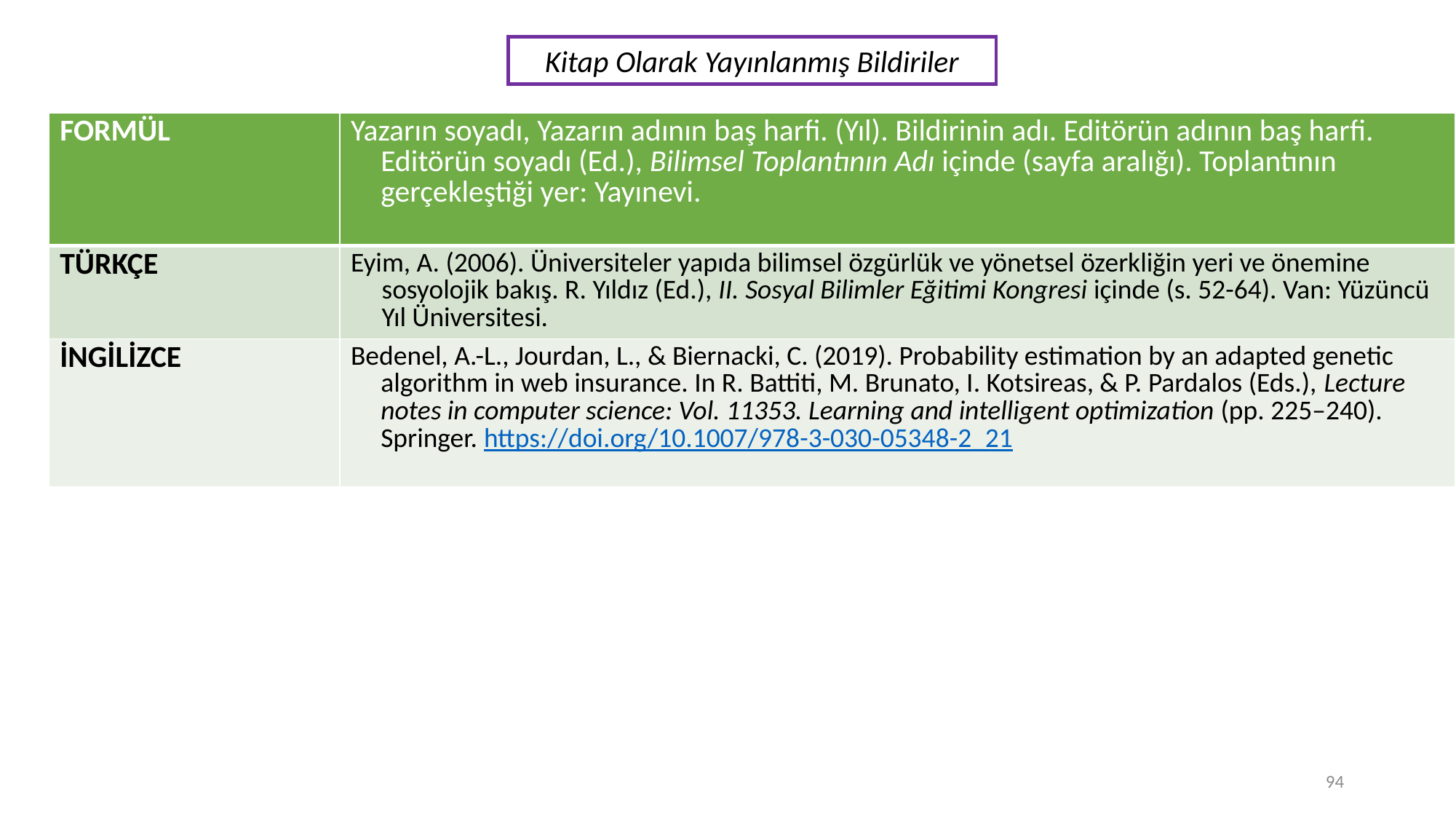

Kitap Olarak Yayınlanmış Bildiriler
| FORMÜL | Yazarın soyadı, Yazarın adının baş harfi. (Yıl). Bildirinin adı. Editörün adının baş harfi. Editörün soyadı (Ed.), Bilimsel Toplantının Adı içinde (sayfa aralığı). Toplantının gerçekleştiği yer: Yayınevi. |
| --- | --- |
| TÜRKÇE | Eyim, A. (2006). Üniversiteler yapıda bilimsel özgürlük ve yönetsel özerkliğin yeri ve önemine sosyolojik bakış. R. Yıldız (Ed.), II. Sosyal Bilimler Eğitimi Kongresi içinde (s. 52-64). Van: Yüzüncü Yıl Üniversitesi. |
| İNGİLİZCE | Bedenel, A.-L., Jourdan, L., & Biernacki, C. (2019). Probability estimation by an adapted genetic algorithm in web insurance. In R. Battiti, M. Brunato, I. Kotsireas, & P. Pardalos (Eds.), Lecture notes in computer science: Vol. 11353. Learning and intelligent optimization (pp. 225–240). Springer. https://doi.org/10.1007/978-3-030-05348-2\_21 |
94